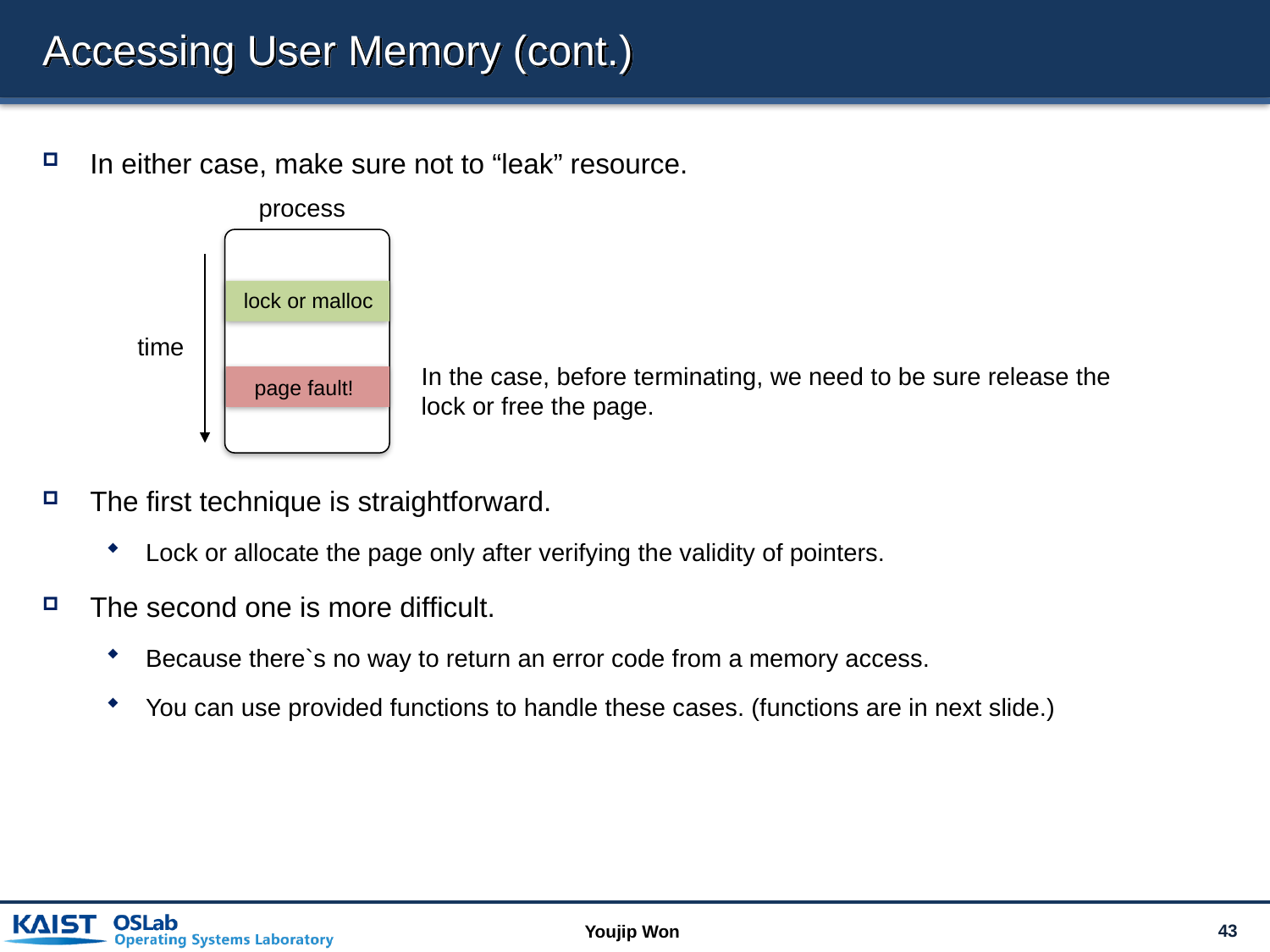

# Accessing User Memory (cont.)
In either case, make sure not to “leak” resource.

The first technique is straightforward.
Lock or allocate the page only after verifying the validity of pointers.
The second one is more difficult.
Because there`s no way to return an error code from a memory access.
You can use provided functions to handle these cases. (functions are in next slide.)

process

lock or malloc

In the case, before terminating, we need to be sure release the lock or free the page.

page fault!
time
Youjip Won
43